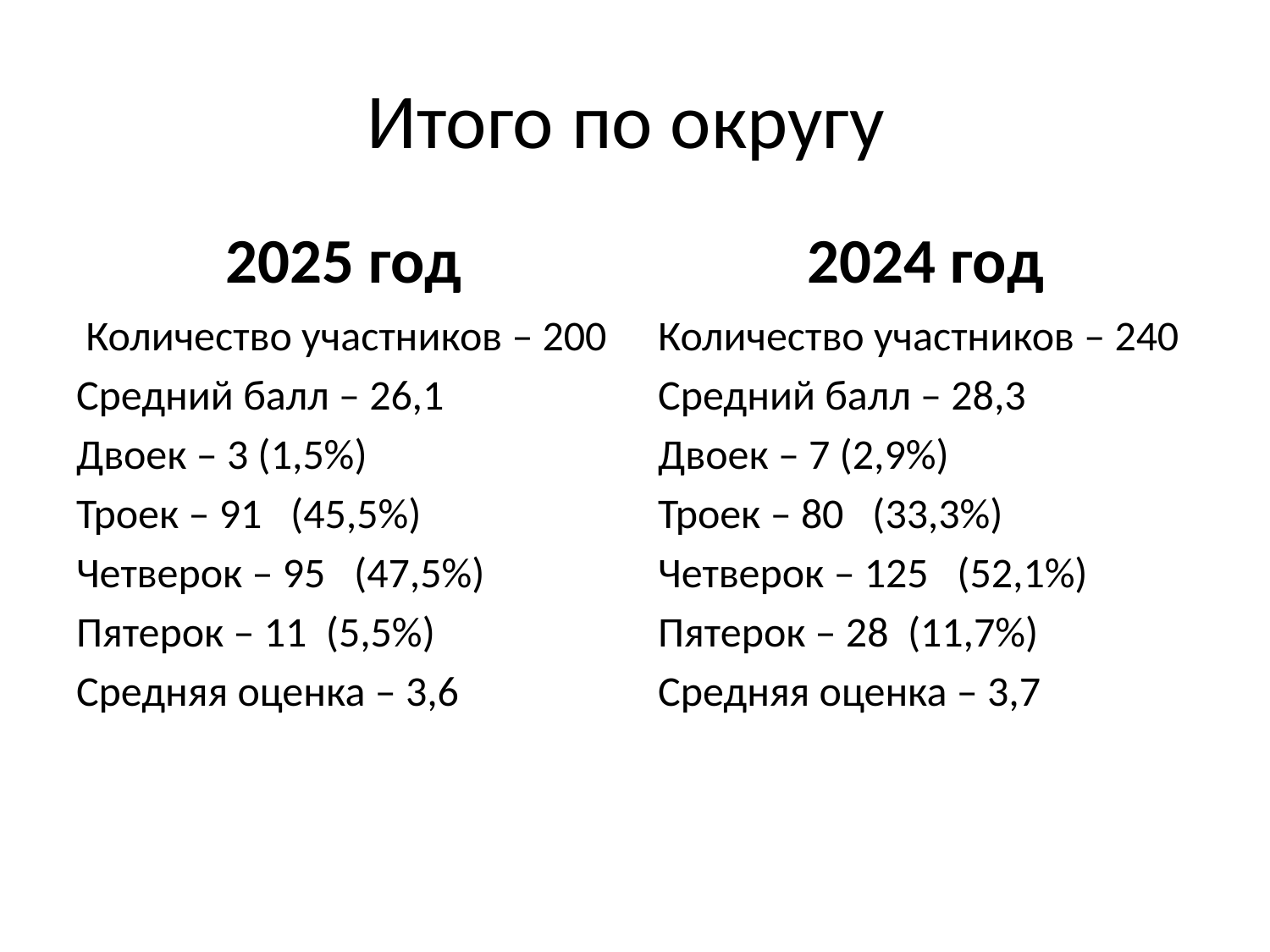

# Итого по округу
2025 год
2024 год
 Количество участников – 200
Средний балл – 26,1
Двоек – 3 (1,5%)
Троек – 91   (45,5%)
Четверок – 95   (47,5%)
Пятерок – 11  (5,5%)
Средняя оценка – 3,6

Количество участников – 240
Средний балл – 28,3
Двоек – 7 (2,9%)
Троек – 80   (33,3%)
Четверок – 125   (52,1%)
Пятерок – 28  (11,7%)
Средняя оценка – 3,7